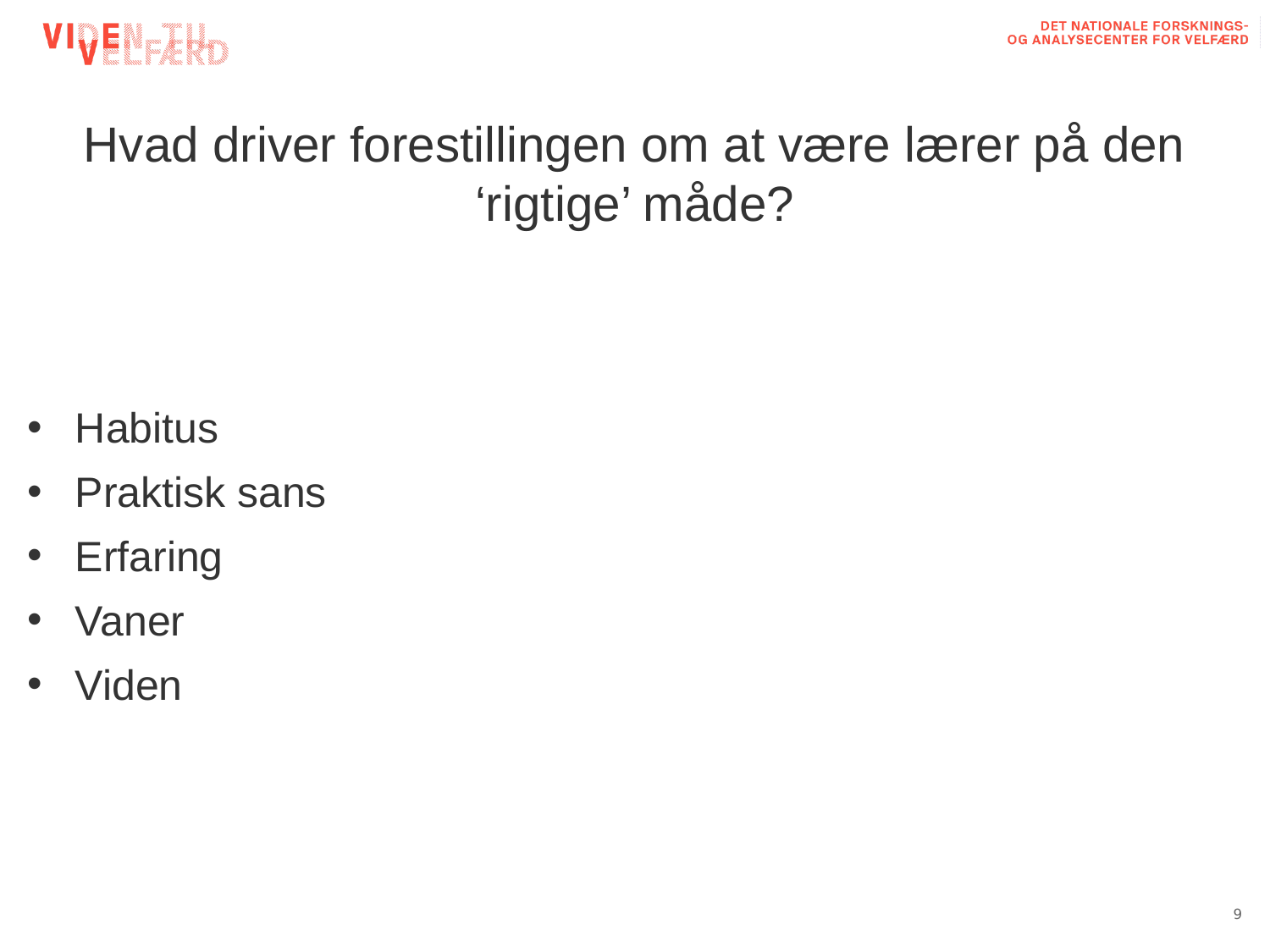

# Hvad driver forestillingen om at være lærer på den ‘rigtige’ måde?

Habitus
Praktisk sans
Erfaring
Vaner
Viden

9